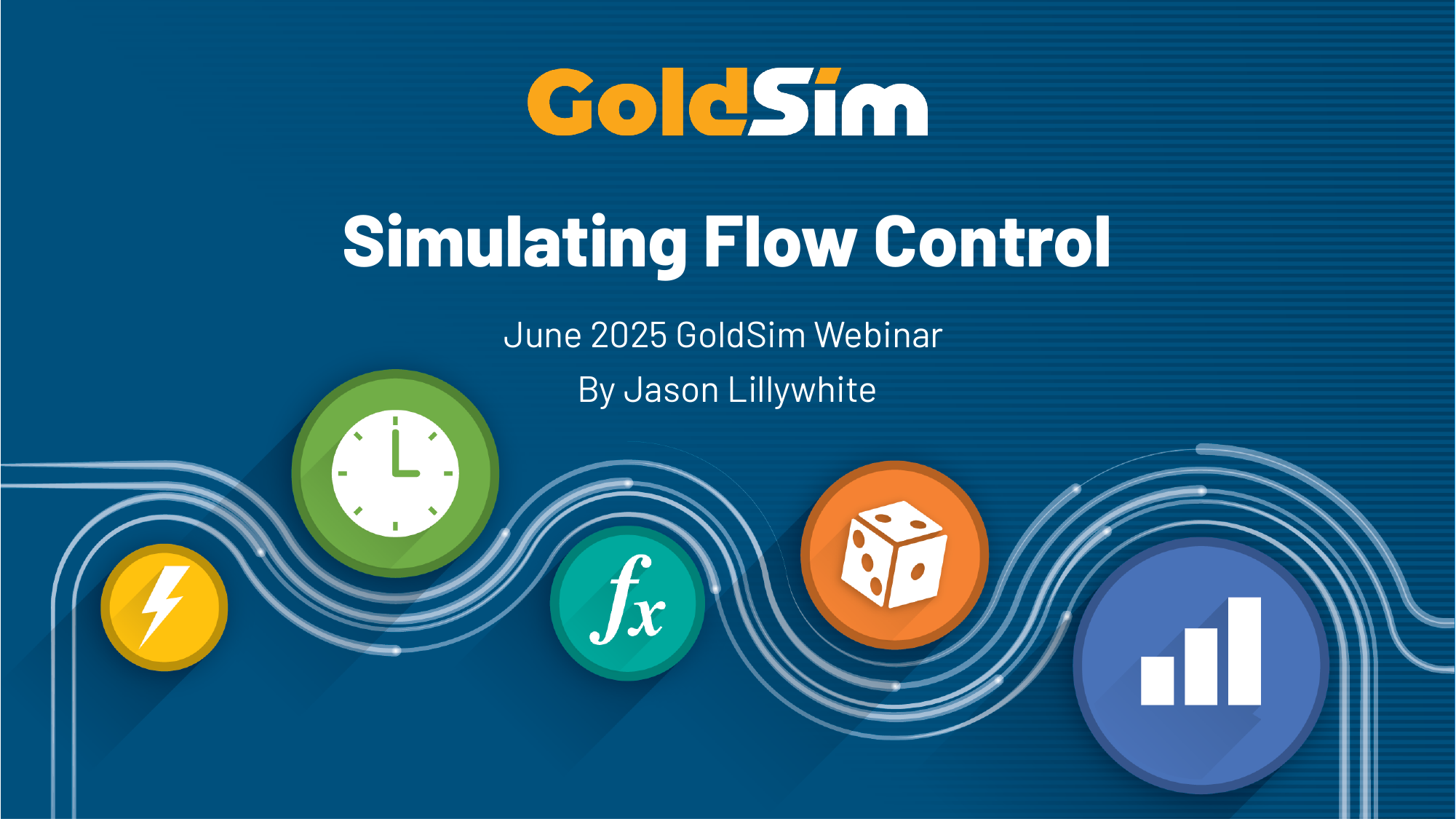

# Simulating Flow Control
June 2025 GoldSim Webinar
By Jason Lillywhite